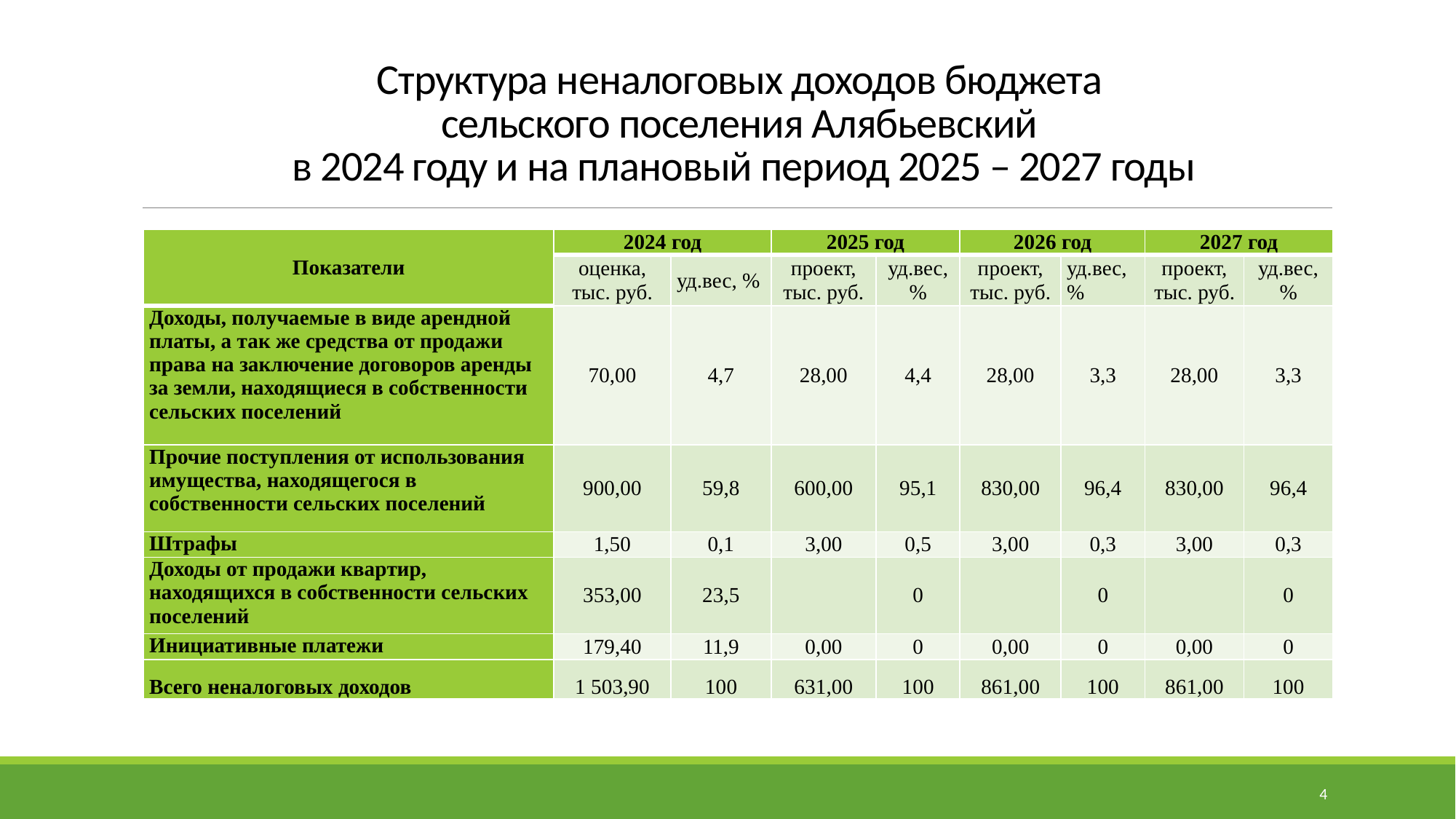

# Структура неналоговых доходов бюджета сельского поселения Алябьевский в 2024 году и на плановый период 2025 – 2027 годы
| Показатели | 2024 год |  | 2025 год |  | 2026 год |  | 2027 год |  |
| --- | --- | --- | --- | --- | --- | --- | --- | --- |
|  | оценка, тыс. руб. | уд.вес, % | проект, тыс. руб. | уд.вес, % | проект, тыс. руб. | уд.вес,% | проект, тыс. руб. | уд.вес, % |
| Доходы, получаемые в виде арендной платы, а так же средства от продажи права на заключение договоров аренды за земли, находящиеся в собственности сельских поселений | 70,00 | 4,7 | 28,00 | 4,4 | 28,00 | 3,3 | 28,00 | 3,3 |
| Прочие поступления от использования имущества, находящегося в собственности сельских поселений | 900,00 | 59,8 | 600,00 | 95,1 | 830,00 | 96,4 | 830,00 | 96,4 |
| Штрафы | 1,50 | 0,1 | 3,00 | 0,5 | 3,00 | 0,3 | 3,00 | 0,3 |
| Доходы от продажи квартир, находящихся в собственности сельских поселений | 353,00 | 23,5 |  | 0 |  | 0 |  | 0 |
| Инициативные платежи | 179,40 | 11,9 | 0,00 | 0 | 0,00 | 0 | 0,00 | 0 |
| Всего неналоговых доходов | 1 503,90 | 100 | 631,00 | 100 | 861,00 | 100 | 861,00 | 100 |
рублей
4